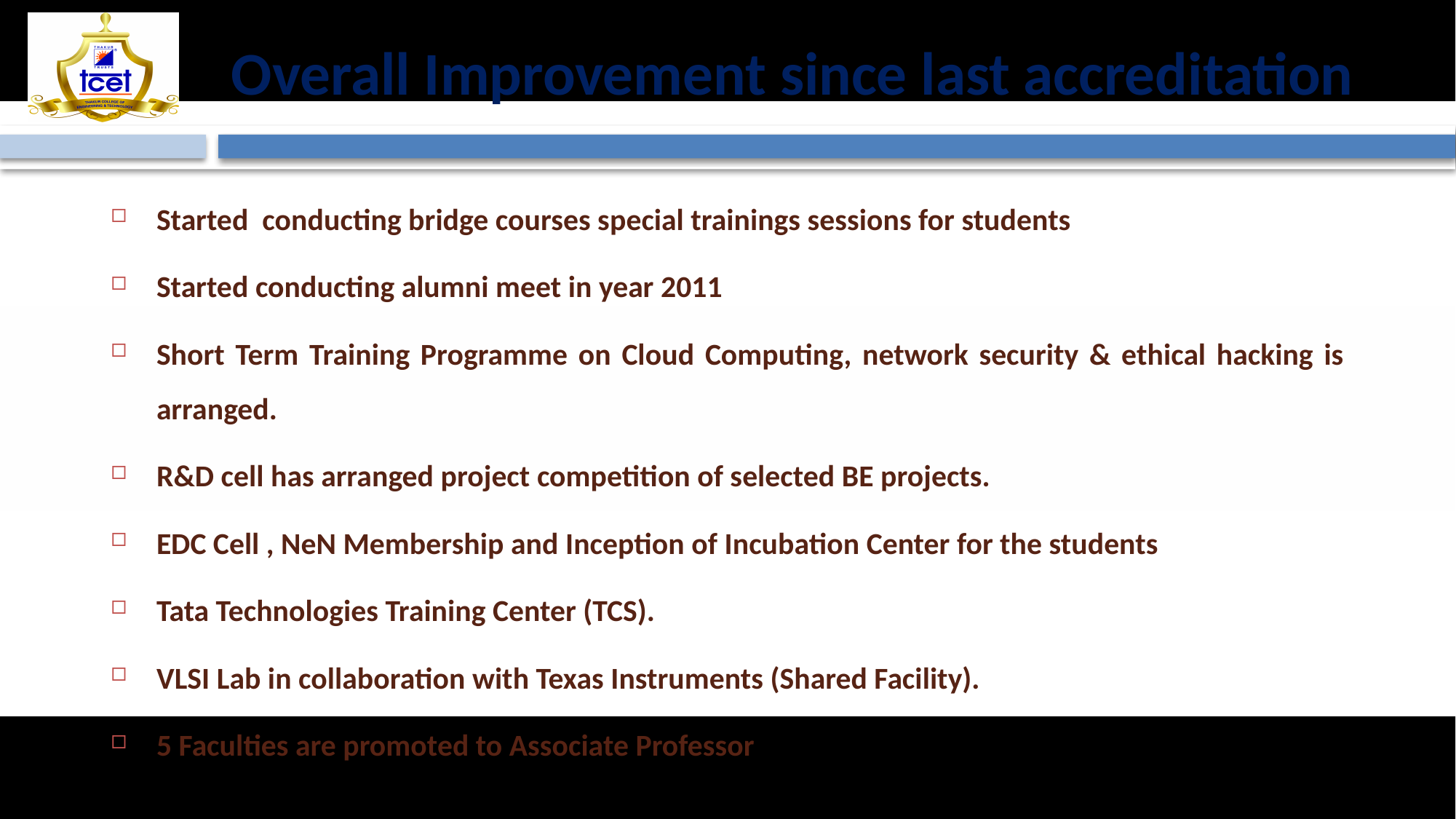

# Overall Improvement since last accreditation
Started  conducting bridge courses special trainings sessions for students
Started conducting alumni meet in year 2011
Short Term Training Programme on Cloud Computing, network security & ethical hacking is arranged.
R&D cell has arranged project competition of selected BE projects.
EDC Cell , NeN Membership and Inception of Incubation Center for the students
Tata Technologies Training Center (TCS).
VLSI Lab in collaboration with Texas Instruments (Shared Facility).
5 Faculties are promoted to Associate Professor